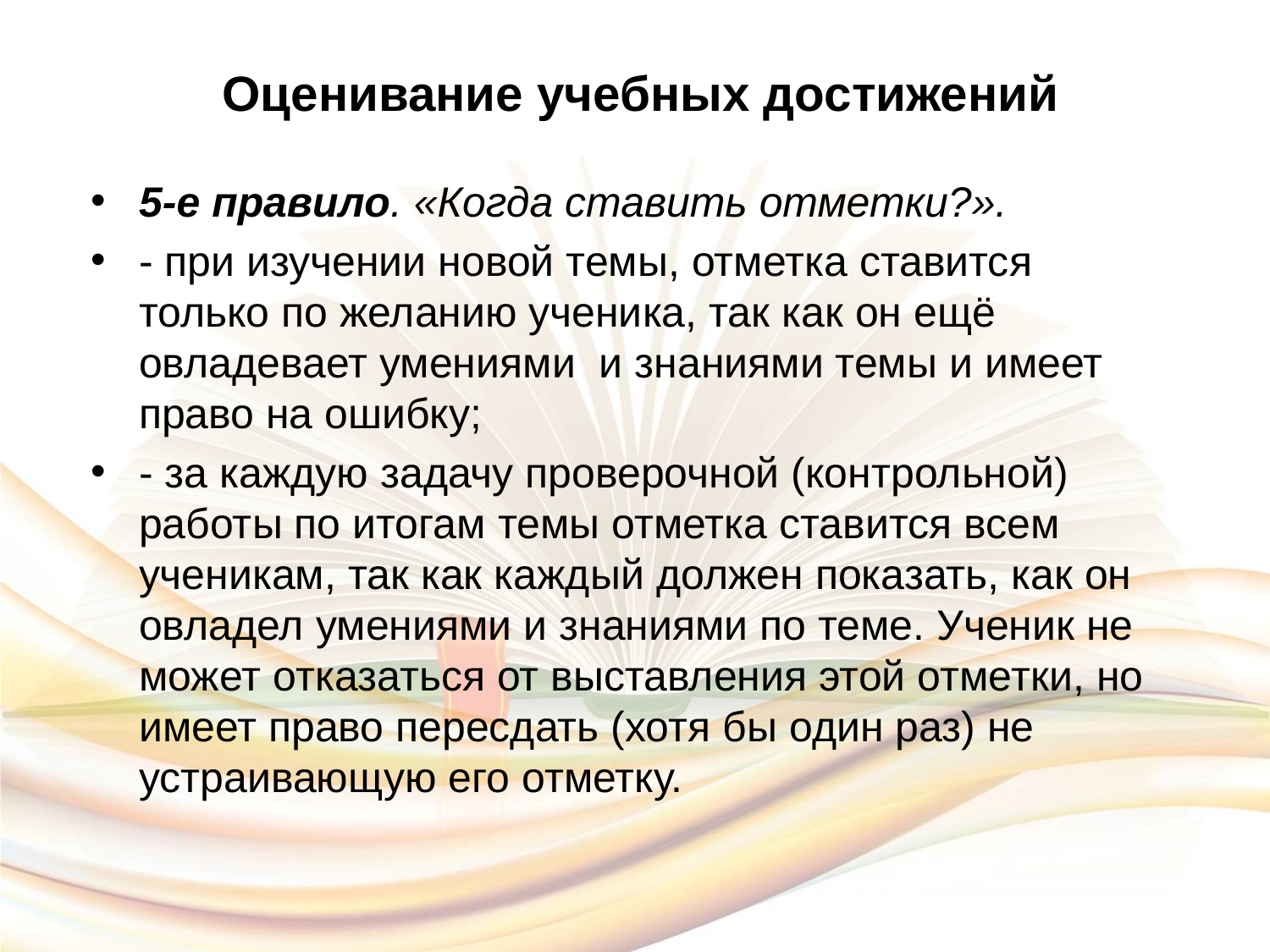

# Оценивание учебных достижений
5-е правило. «Когда ставить отметки?».
- при изучении новой темы, отметка ставится  только по желанию ученика, так как он ещё овладевает умениями  и знаниями темы и имеет право на ошибку;
- за каждую задачу проверочной (контрольной) работы по итогам темы отметка ставится всем ученикам, так как каждый должен показать, как он овладел умениями и знаниями по теме. Ученик не может отказаться от выставления этой отметки, но имеет право пересдать (хотя бы один раз) не устраивающую его отметку.